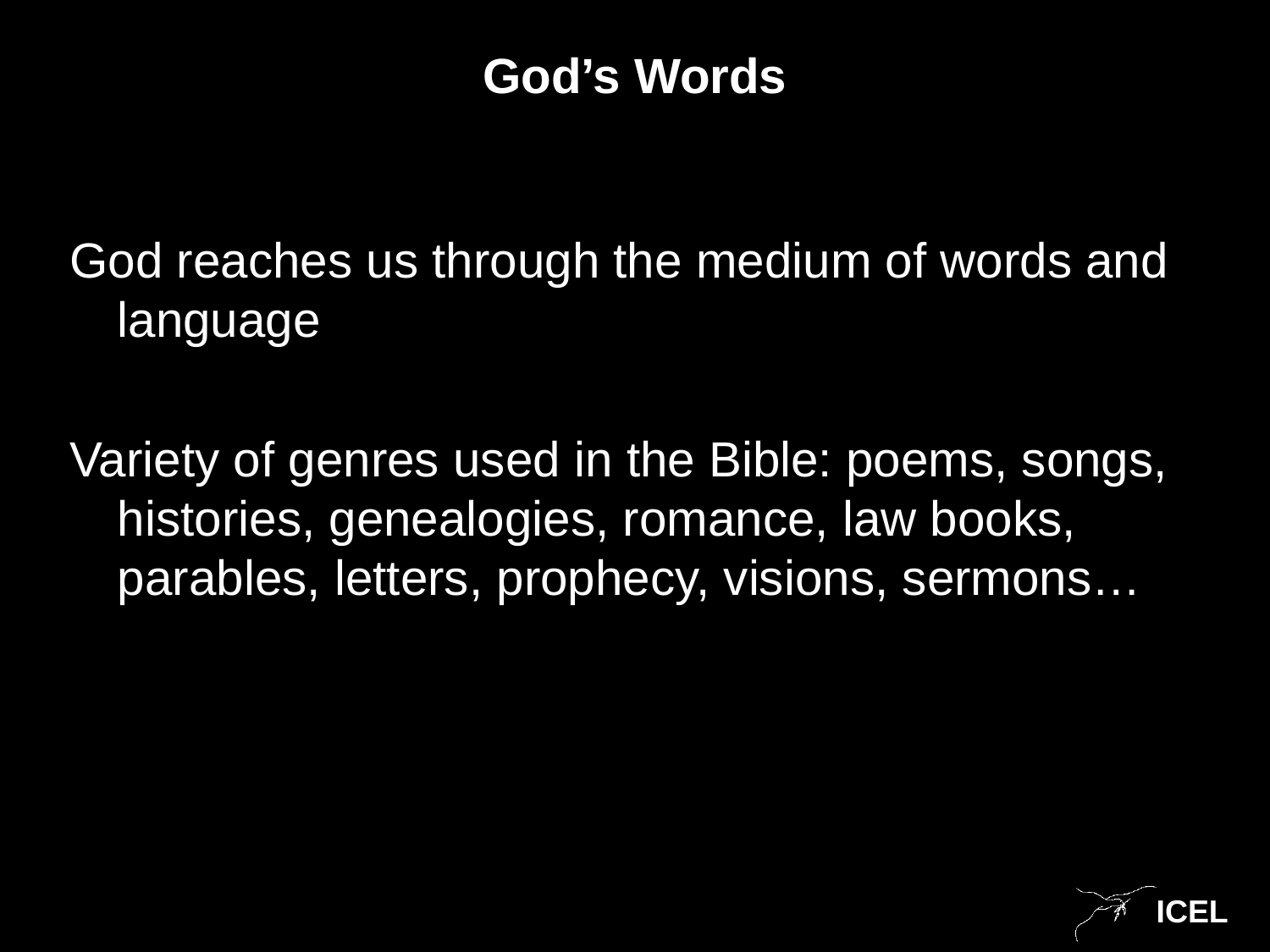

# God’s Words
God reaches us through the medium of words and language

Variety of genres used in the Bible: poems, songs, histories, genealogies, romance, law books, parables, letters, prophecy, visions, sermons…